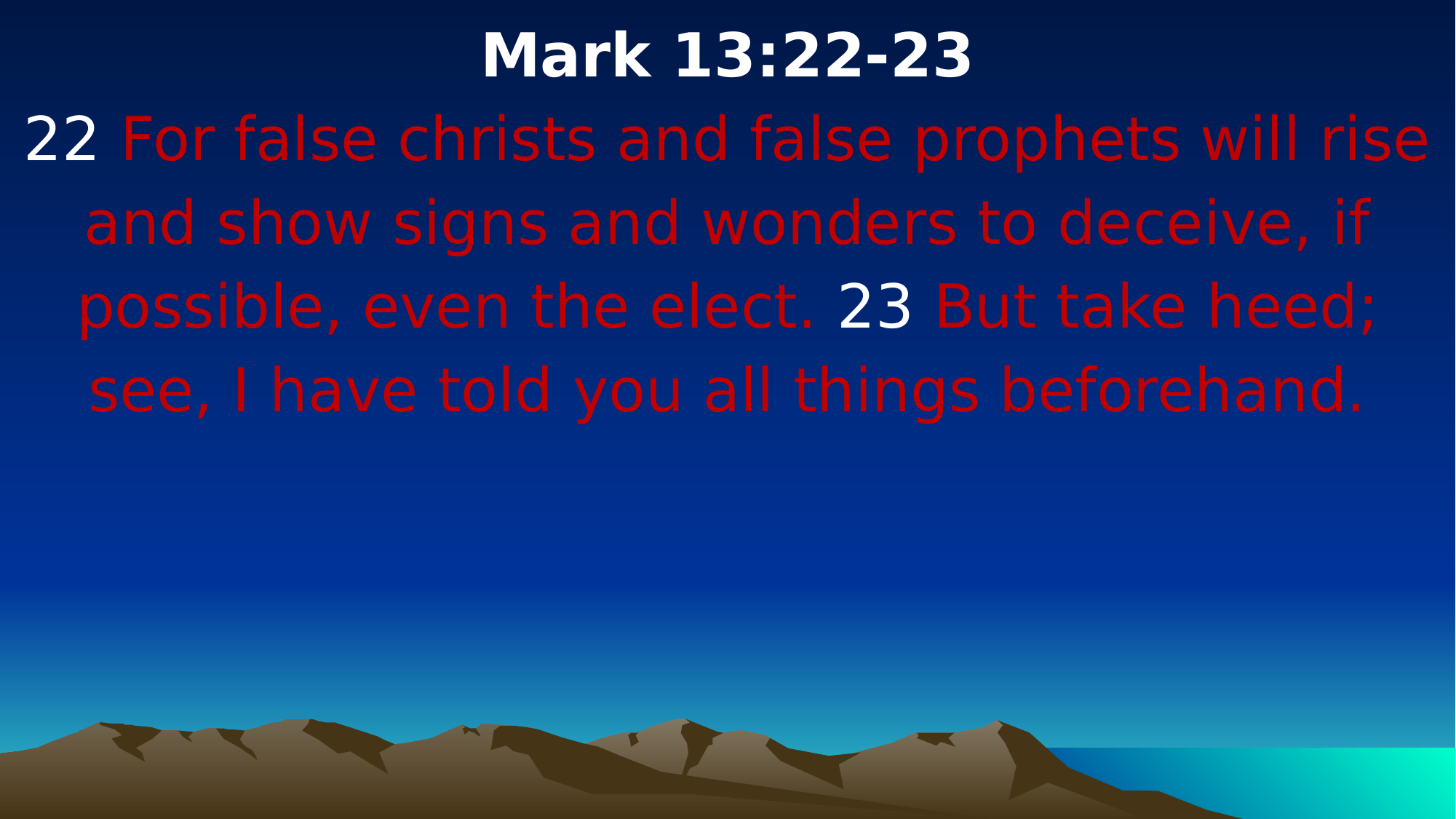

Mark 13:22-23
22 For false christs and false prophets will rise and show signs and wonders to deceive, if possible, even the elect. 23 But take heed; see, I have told you all things beforehand.